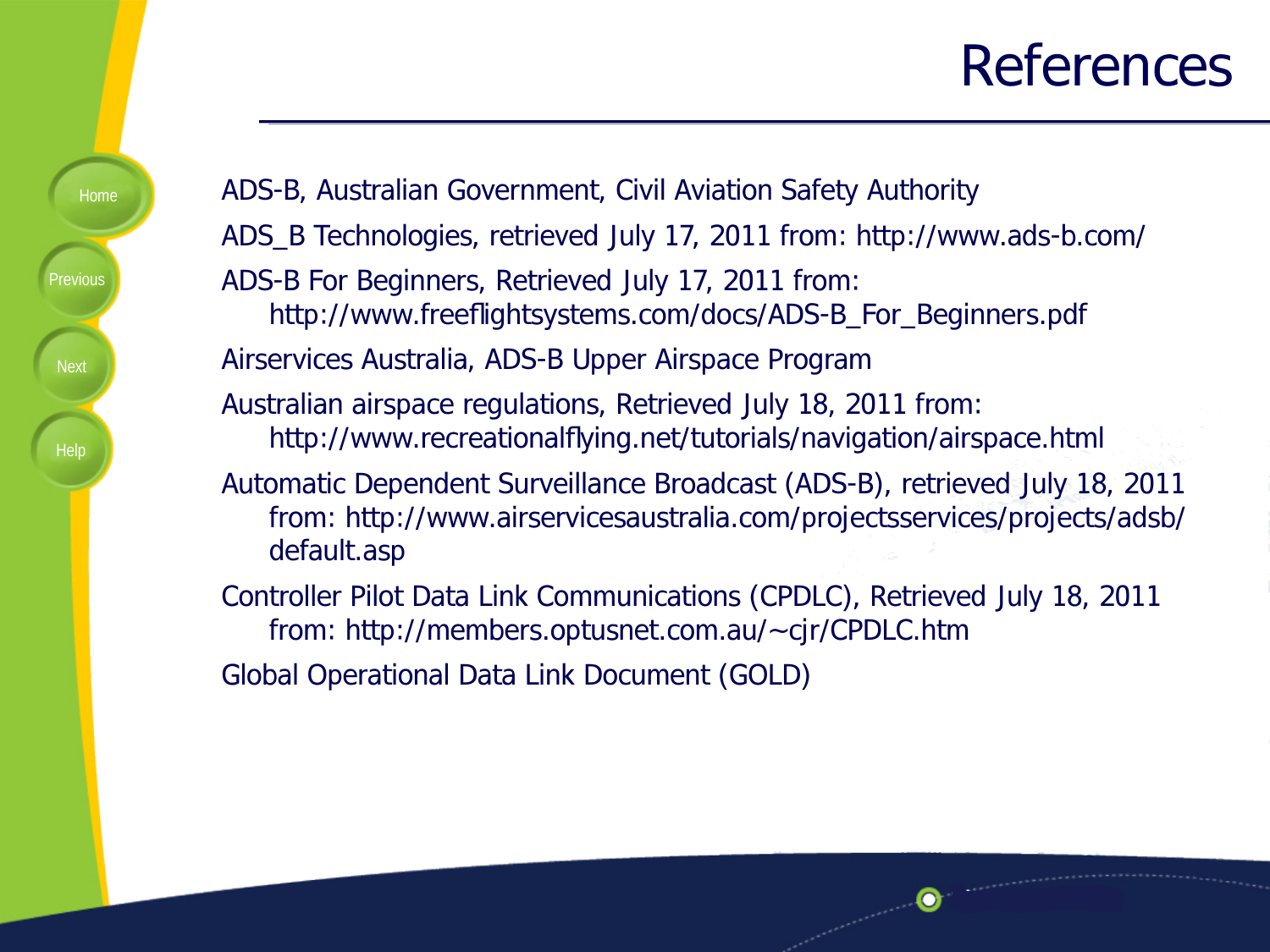

# References
ADS-B, Australian Government, Civil Aviation Safety Authority
ADS_B Technologies, retrieved July 17, 2011 from: http://www.ads-b.com/
ADS-B For Beginners, Retrieved July 17, 2011 from: http://www.freeflightsystems.com/docs/ADS-B_For_Beginners.pdf
Airservices Australia, ADS-B Upper Airspace Program
Australian airspace regulations, Retrieved July 18, 2011 from: http://www.recreationalflying.net/tutorials/navigation/airspace.html
Automatic Dependent Surveillance Broadcast (ADS-B), retrieved July 18, 2011 from: http://www.airservicesaustralia.com/projectsservices/projects/adsb/default.asp
Controller Pilot Data Link Communications (CPDLC), Retrieved July 18, 2011 from: http://members.optusnet.com.au/~cjr/CPDLC.htm
Global Operational Data Link Document (GOLD)